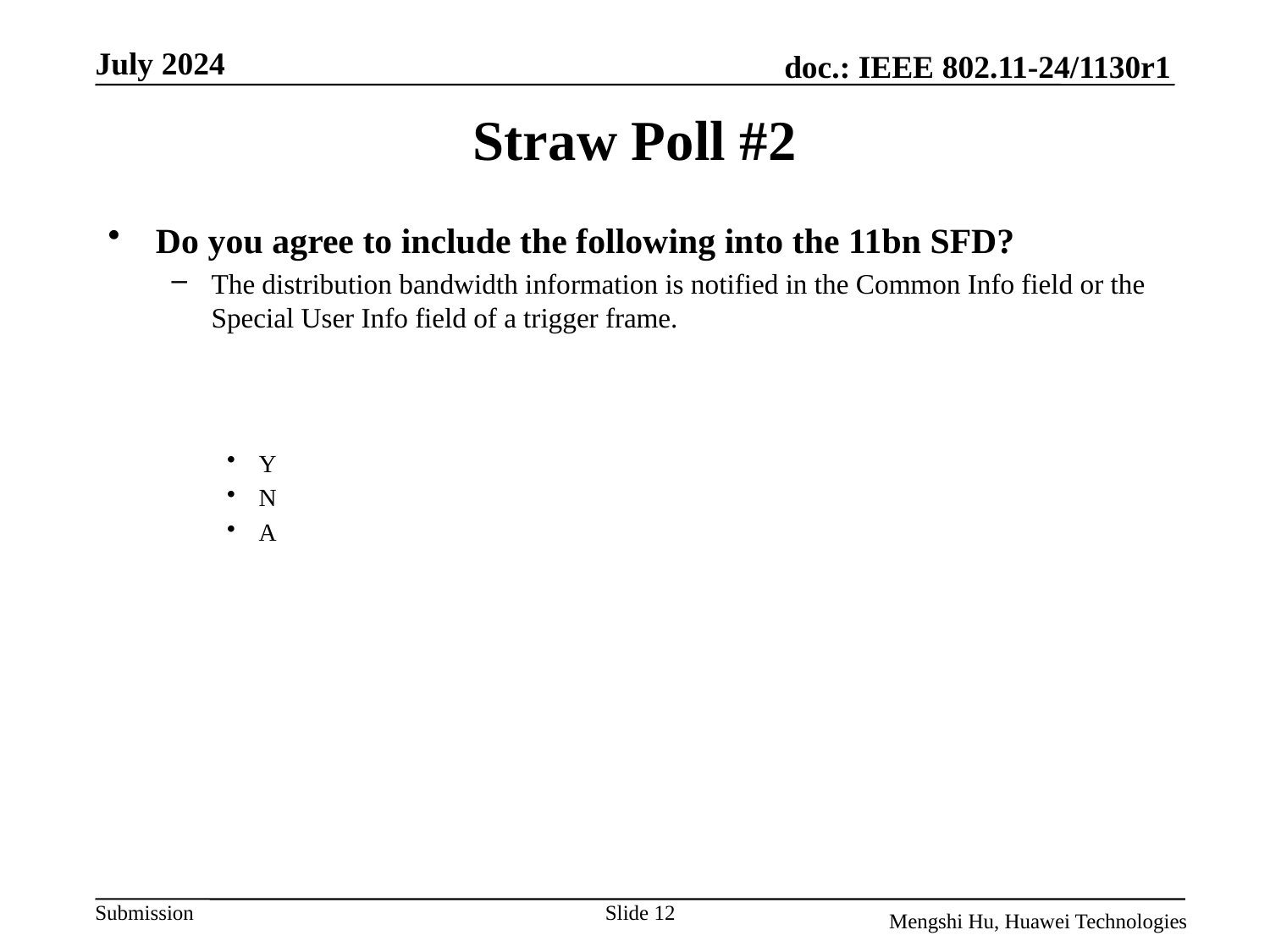

# Straw Poll #2
Do you agree to include the following into the 11bn SFD?
The distribution bandwidth information is notified in the Common Info field or the Special User Info field of a trigger frame.

Y
N
A
Slide 12